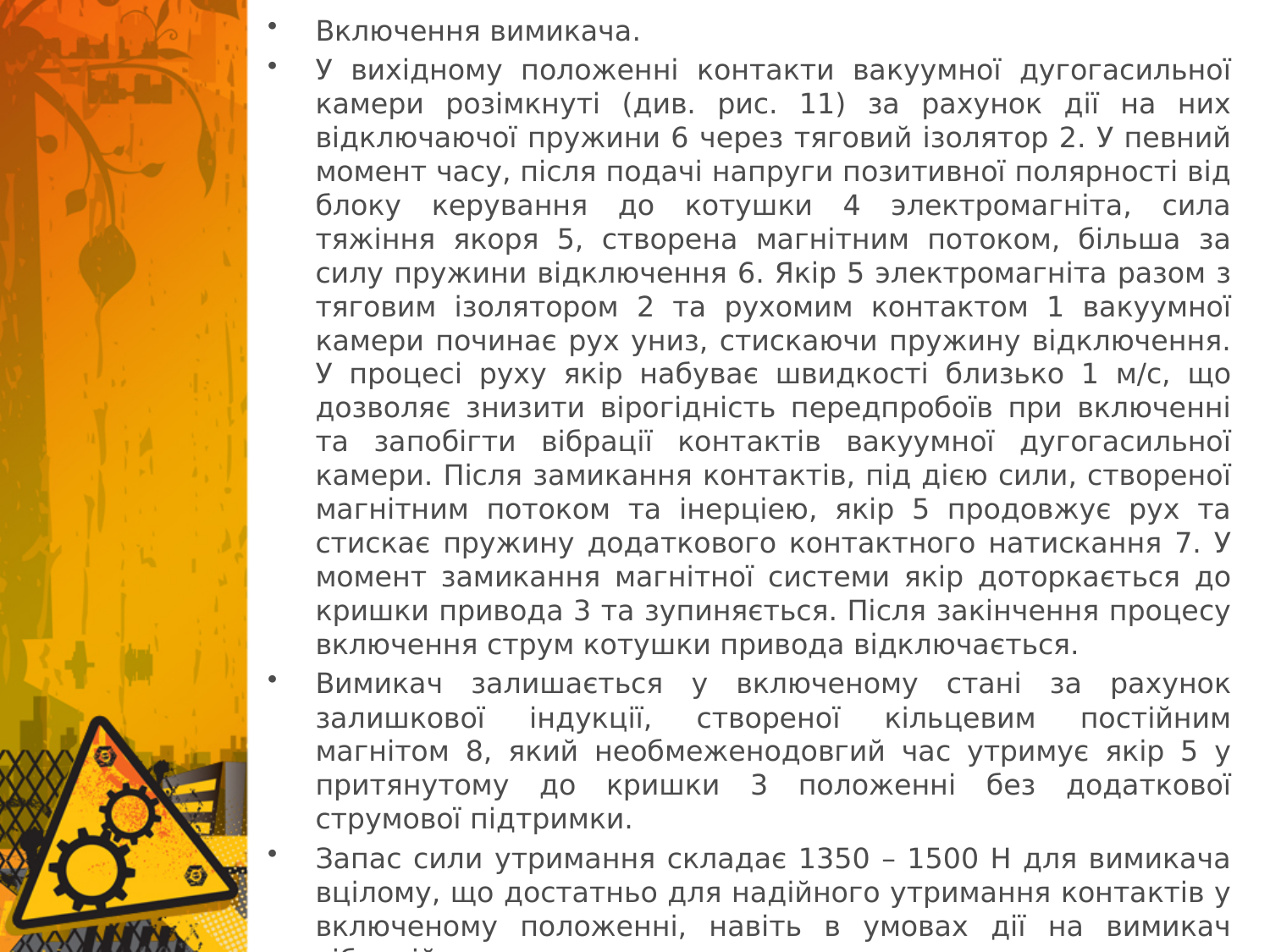

Включення вимикача.
У вихідному положенні контакти вакуумної дугогасильної камери розімкнуті (див. рис. 11) за рахунок дії на них відключаючої пружини 6 через тяговий ізолятор 2. У певний момент часу, після подачі напруги позитивної полярності від блоку керування до котушки 4 электромагніта, сила тяжіння якоря 5, створена магнітним потоком, більша за силу пружини відключення 6. Якір 5 электромагніта разом з тяговим ізолятором 2 та рухомим контактом 1 вакуумної камери починає рух униз, стискаючи пружину відключення. У процесі руху якір набуває швидкості близько 1 м/с, що дозволяє знизити вірогідність передпробоїв при включенні та запобігти вібрації контактів вакуумної дугогасильної камери. Після замикання контактів, під дією сили, створеної магнітним потоком та інерціею, якір 5 продовжує рух та стискає пружину додаткового контактного натискання 7. У момент замикання магнітної системи якір доторкається до кришки привода 3 та зупиняється. Після закінчення процесу включення струм котушки привода відключається.
Вимикач залишається у включеному стані за рахунок залишкової індукції, створеної кільцевим постійним магнітом 8, який необмеженодовгий час утримує якір 5 у притянутому до кришки 3 положенні без додаткової струмової підтримки.
Запас сили утримання складає 1350 – 1500 Н для вимикача вцілому, що достатньо для надійного утримання контактів у включеному положенні, навіть в умовах дії на вимикач вібрацій та ударних навантажень.